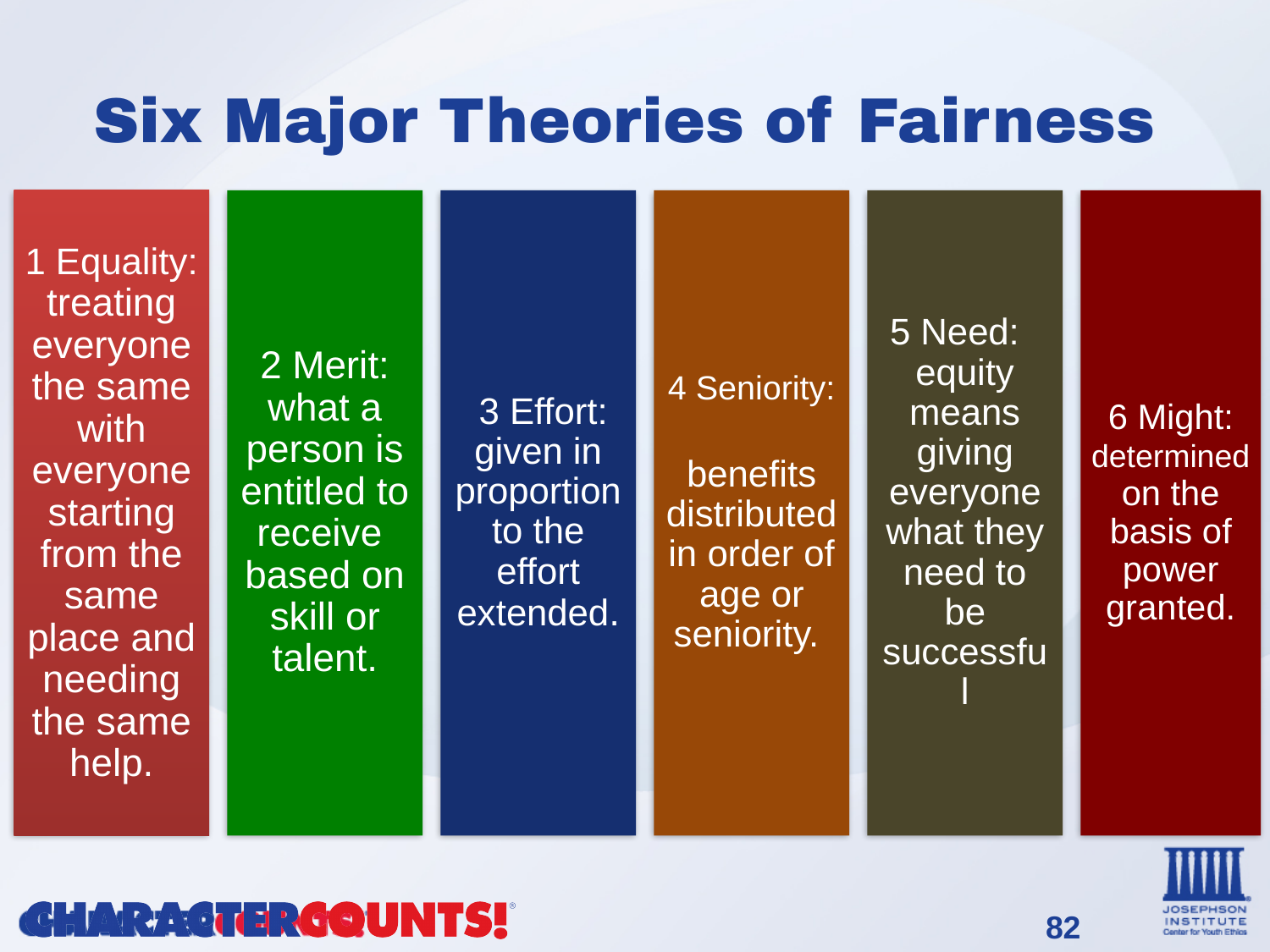

# Six Major Theories of Fairness
1 Equality: treating everyone the same with everyone starting from the same place and needing the same help.
2 Merit: what a person is entitled to receive  based on skill or talent.
 3 Effort: given in proportion to the effort extended.
4 Seniority:
benefits distributed in order of age or seniority.
5 Need:   equity means giving everyone what they need to be successful
6 Might: determined on the basis of power granted.